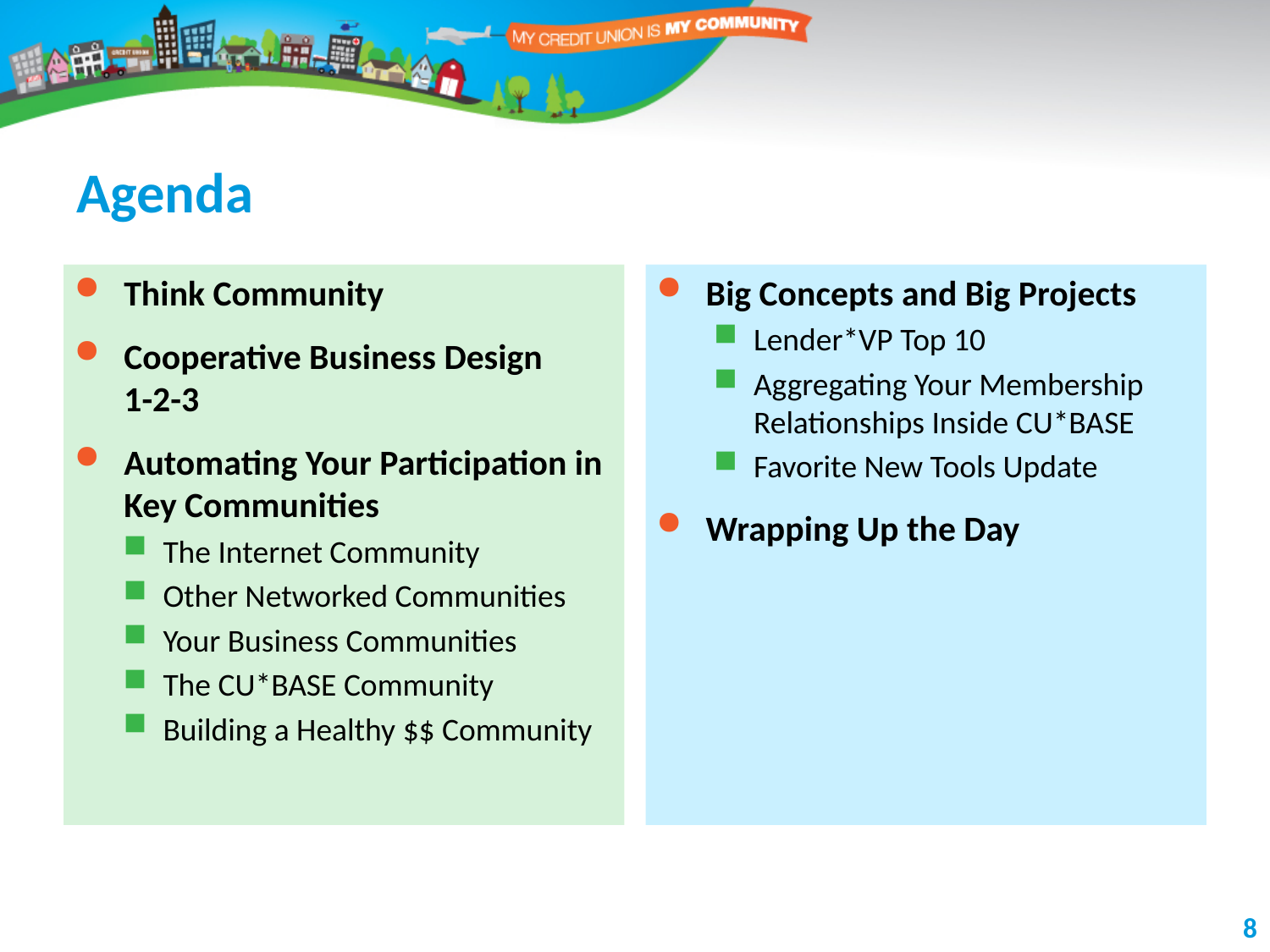

# Agenda
Think Community
Cooperative Business Design
1-2-3
Automating Your Participation in Key Communities
The Internet Community
Other Networked Communities
Your Business Communities
The CU*BASE Community
Building a Healthy $$ Community
Big Concepts and Big Projects
Lender*VP Top 10
Aggregating Your Membership Relationships Inside CU*BASE
Favorite New Tools Update
Wrapping Up the Day
8